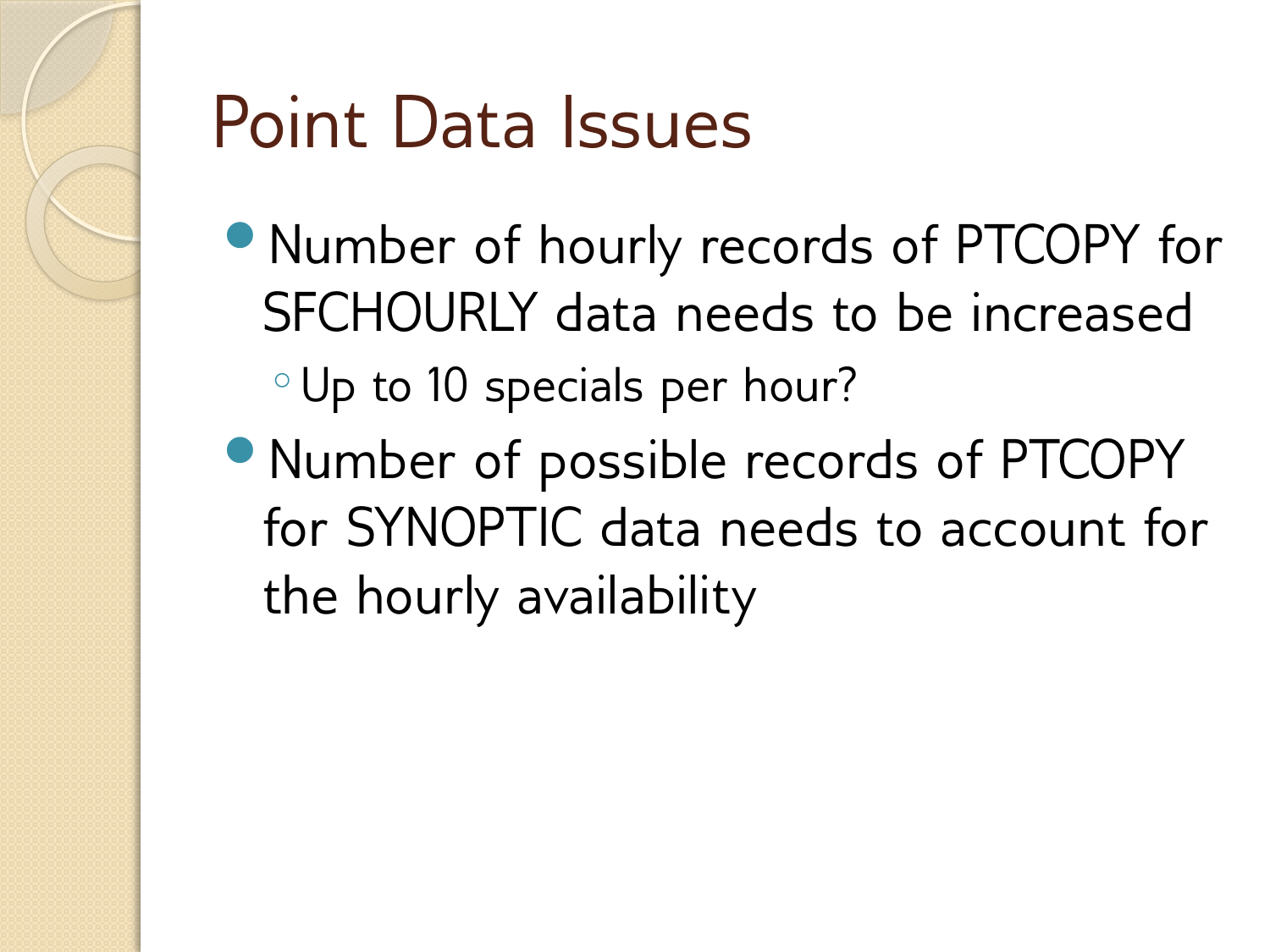

# Point Data Issues
Number of hourly records of PTCOPY for SFCHOURLY data needs to be increased
Up to 10 specials per hour?
Number of possible records of PTCOPY for SYNOPTIC data needs to account for the hourly availability